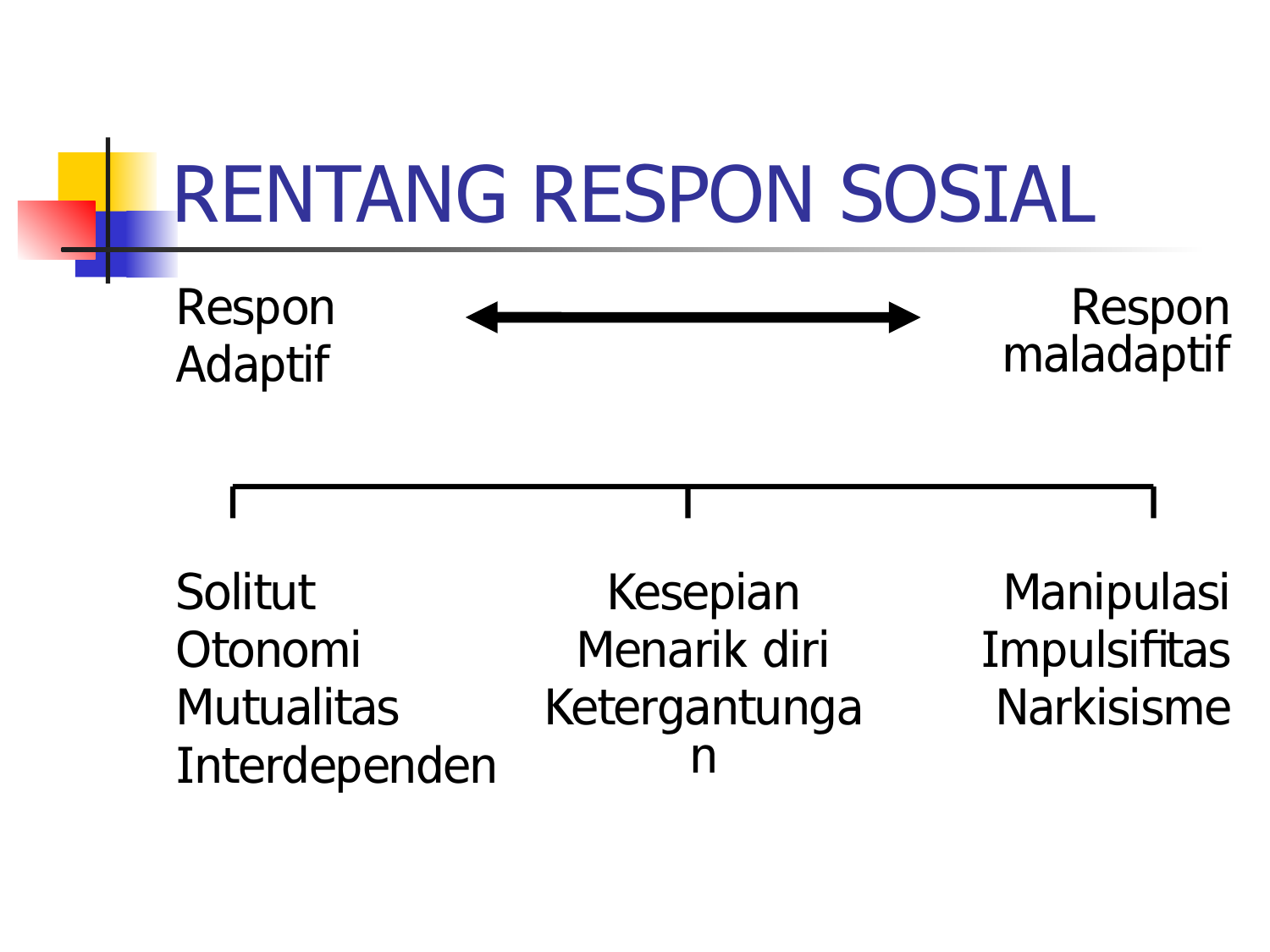

# RENTANG RESPON SOSIAL
| Respon Adaptif |  | Respon maladaptif |
| --- | --- | --- |
| Solitut Otonomi Mutualitas Interdependen | Kesepian Menarik diri Ketergantungan | Manipulasi Impulsifitas Narkisisme |